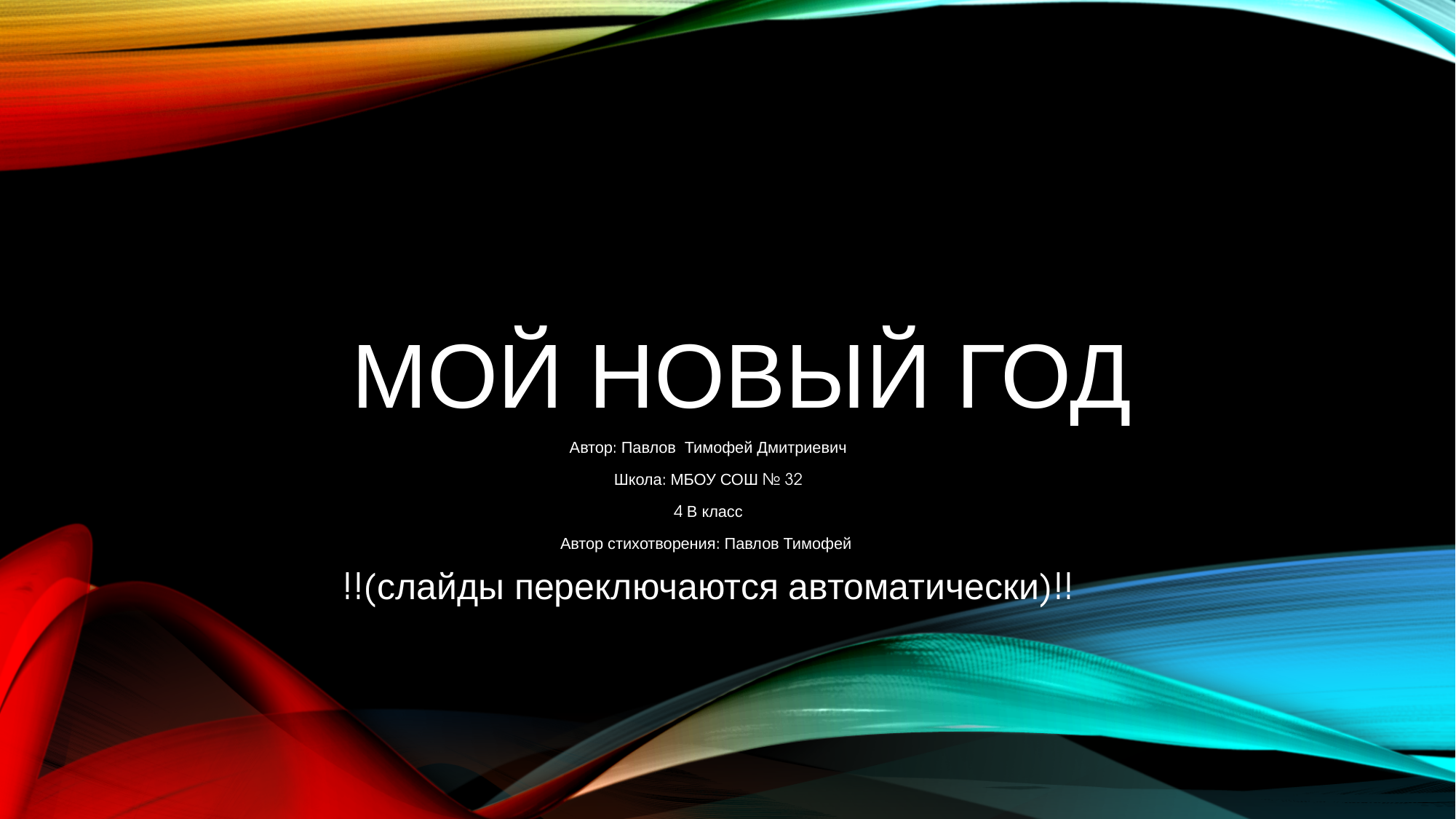

# Мой новый год
Автор: Павлов  Тимофей Дмитриевич
Школа: МБОУ СОШ № 32
4 В класс
Автор стихотворения: Павлов Тимофей
!!(слайды переключаются автоматически)!!